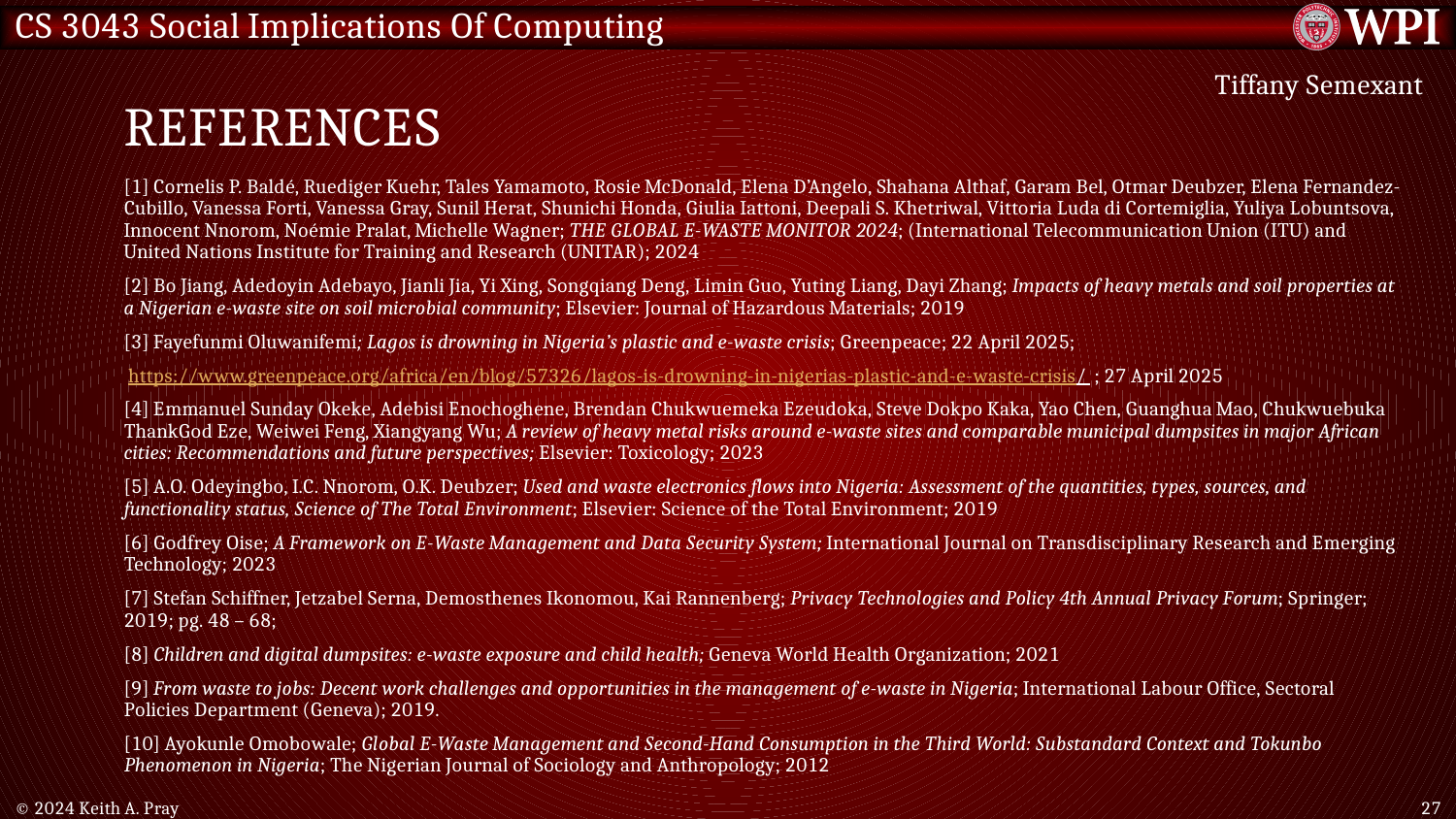

# References
Tiffany Semexant
[1] Cornelis P. Baldé, Ruediger Kuehr, Tales Yamamoto, Rosie McDonald, Elena D’Angelo, Shahana Althaf, Garam Bel, Otmar Deubzer, Elena Fernandez-Cubillo, Vanessa Forti, Vanessa Gray, Sunil Herat, Shunichi Honda, Giulia Iattoni, Deepali S. Khetriwal, Vittoria Luda di Cortemiglia, Yuliya Lobuntsova, Innocent Nnorom, Noémie Pralat, Michelle Wagner; THE GLOBAL E-WASTE MONITOR 2024; (International Telecommunication Union (ITU) and United Nations Institute for Training and Research (UNITAR); 2024
[2] Bo Jiang, Adedoyin Adebayo, Jianli Jia, Yi Xing, Songqiang Deng, Limin Guo, Yuting Liang, Dayi Zhang; Impacts of heavy metals and soil properties at a Nigerian e-waste site on soil microbial community; Elsevier: Journal of Hazardous Materials; 2019
[3] Fayefunmi Oluwanifemi; Lagos is drowning in Nigeria’s plastic and e-waste crisis; Greenpeace; 22 April 2025;
 https://www.greenpeace.org/africa/en/blog/57326/lagos-is-drowning-in-nigerias-plastic-and-e-waste-crisis/  ; 27 April 2025
[4] Emmanuel Sunday Okeke, Adebisi Enochoghene, Brendan Chukwuemeka Ezeudoka, Steve Dokpo Kaka, Yao Chen, Guanghua Mao, Chukwuebuka ThankGod Eze, Weiwei Feng, Xiangyang Wu; A review of heavy metal risks around e-waste sites and comparable municipal dumpsites in major African cities: Recommendations and future perspectives; Elsevier: Toxicology; 2023
[5] A.O. Odeyingbo, I.C. Nnorom, O.K. Deubzer; Used and waste electronics flows into Nigeria: Assessment of the quantities, types, sources, and functionality status, Science of The Total Environment; Elsevier: Science of the Total Environment; 2019
[6] Godfrey Oise; A Framework on E-Waste Management and Data Security System; International Journal on Transdisciplinary Research and Emerging Technology; 2023
[7] Stefan Schiffner, Jetzabel Serna, Demosthenes Ikonomou, Kai Rannenberg; Privacy Technologies and Policy 4th Annual Privacy Forum; Springer; 2019; pg. 48 – 68;
[8] Children and digital dumpsites: e-waste exposure and child health; Geneva World Health Organization; 2021
[9] From waste to jobs: Decent work challenges and opportunities in the management of e-waste in Nigeria; International Labour Office, Sectoral Policies Department (Geneva); 2019.
[10] Ayokunle Omobowale; Global E-Waste Management and Second-Hand Consumption in the Third World: Substandard Context and Tokunbo Phenomenon in Nigeria; The Nigerian Journal of Sociology and Anthropology; 2012
© 2024 Keith A. Pray
27